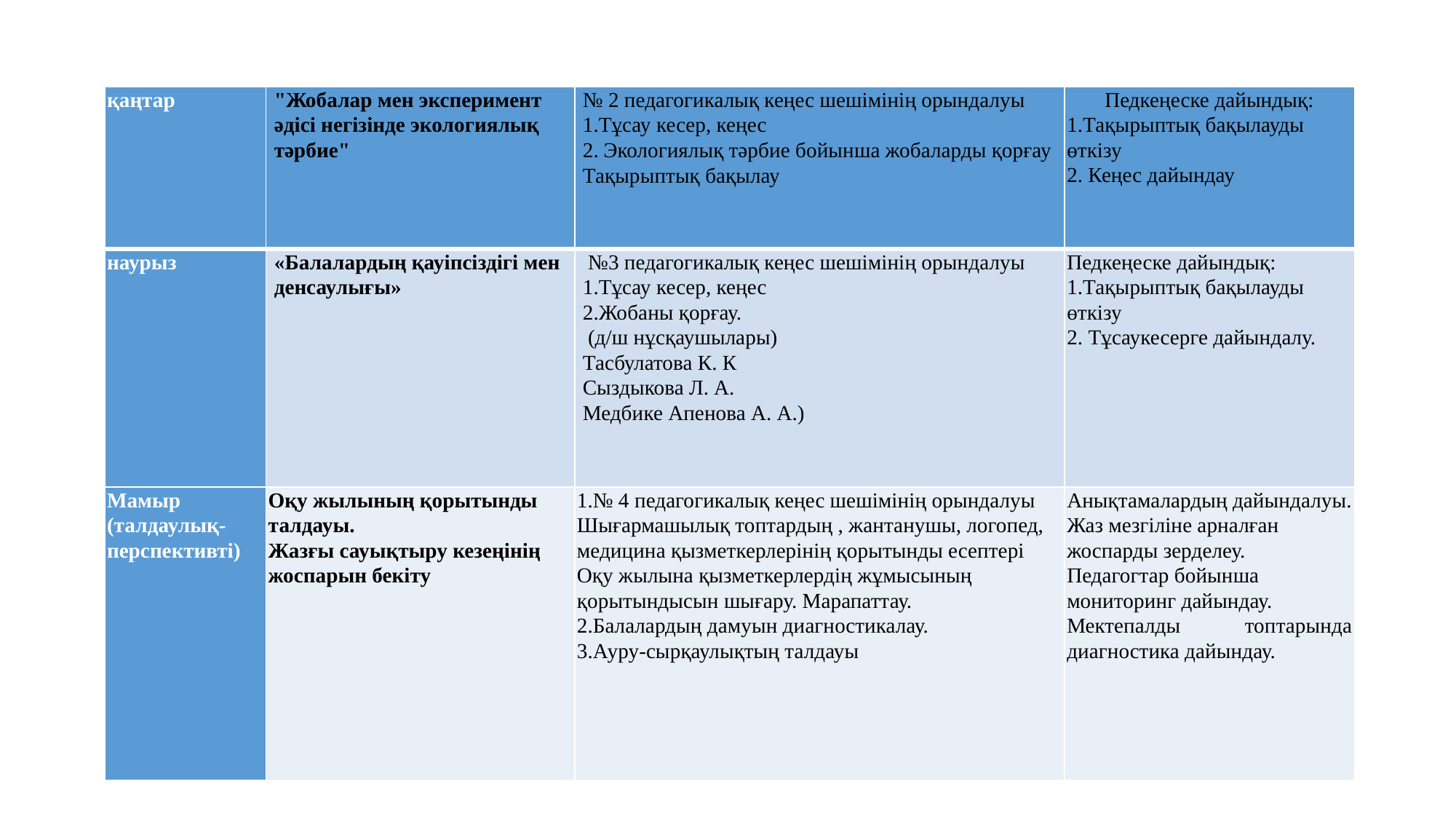

| қаңтар | "Жобалар мен эксперимент әдісі негізінде экологиялық тәрбие" | № 2 педагогикалық кеңес шешімінің орындалуы 1.Тұсау кесер, кеңес 2. Экологиялық тәрбие бойынша жобаларды қорғау Тақырыптық бақылау | Педкеңеске дайындық: 1.Тақырыптық бақылауды өткізу 2. Кеңес дайындау |
| --- | --- | --- | --- |
| наурыз | «Балалардың қауіпсіздігі мен денсаулығы» | №3 педагогикалық кеңес шешімінің орындалуы 1.Тұсау кесер, кеңес 2.Жобаны қорғау. (д/ш нұсқаушылары) Тасбулатова К. К Сыздыкова Л. А. Медбике Апенова А. А.) | Педкеңеске дайындық: 1.Тақырыптық бақылауды өткізу 2. Тұсаукесерге дайындалу. |
| Мамыр (талдаулық-перспективті) | Оқу жылының қорытынды талдауы. Жазғы сауықтыру кезеңінің жоспарын бекіту | 1.№ 4 педагогикалық кеңес шешімінің орындалуы Шығармашылық топтардың , жантанушы, логопед, медицина қызметкерлерінің қорытынды есептері Оқу жылына қызметкерлердің жұмысының қорытындысын шығару. Марапаттау. 2.Балалардың дамуын диагностикалау. 3.Ауру-сырқаулықтың талдауы | Анықтамалардың дайындалуы. Жаз мезгіліне арналған жоспарды зерделеу. Педагогтар бойынша мониторинг дайындау. Мектепалды топтарында диагностика дайындау. |